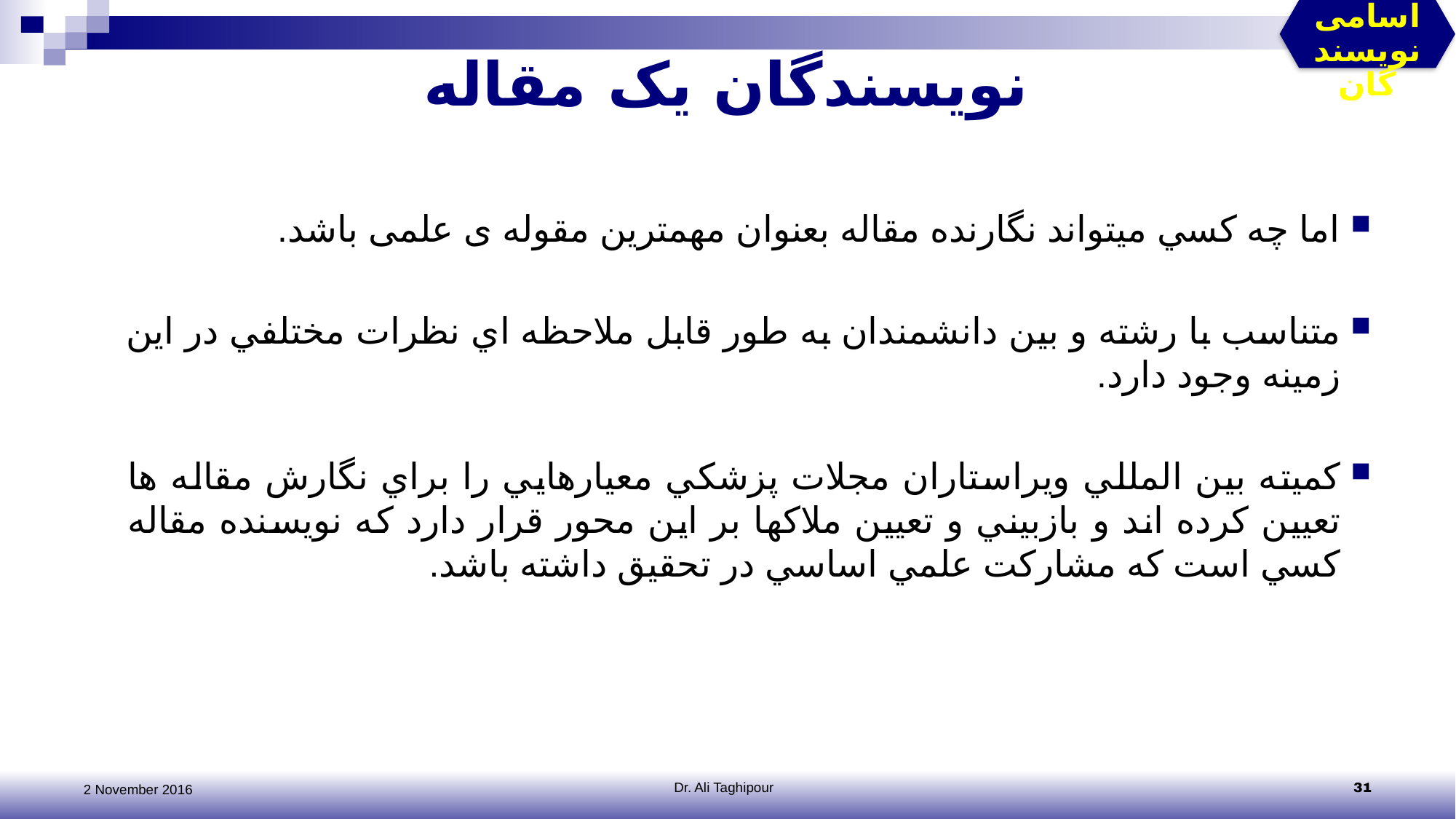

اسامی نویسندگان
# نویسندگان یک مقاله
اما چه كسي ميتواند نگارنده مقاله بعنوان مهمترین مقوله ی علمی باشد.

متناسب با رشته و بين دانشمندان به طور قابل ملاحظه اي نظرات مختلفي در اين زمينه وجود دارد.

كميته بين المللي ويراستاران مجلات پزشكي معيارهايي را براي نگارش مقاله ها تعيين كرده اند و بازبيني و تعيين ملاكها بر اين محور قرار دارد كه نويسنده مقاله كسي است كه مشاركت علمي اساسي در تحقيق داشته باشد.
2 November 2016
Dr. Ali Taghipour
31